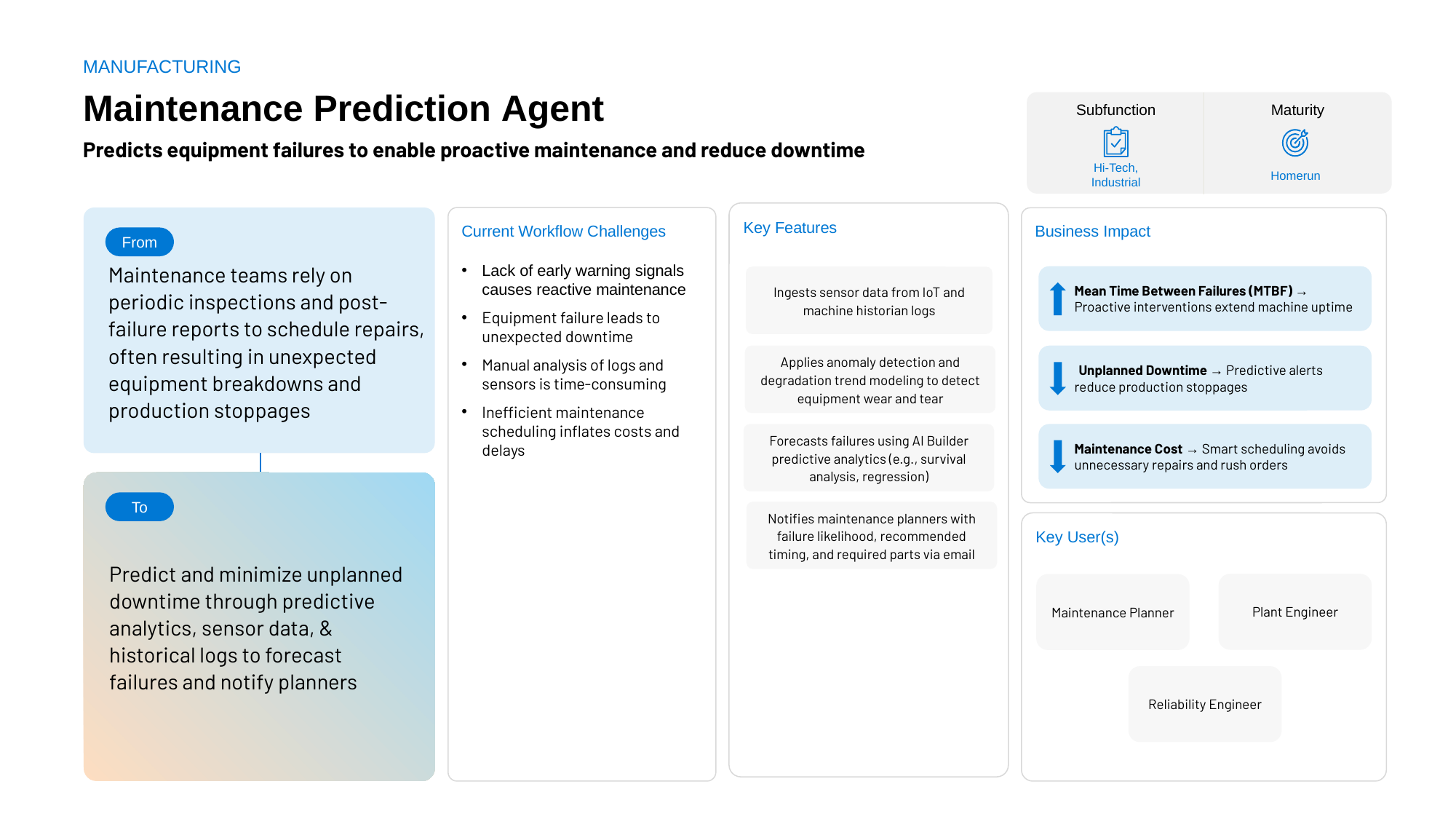

MANUFACTURING
Maintenance Prediction Agent

Maturity
Subfunction

Predicts equipment failures to enable proactive maintenance and reduce downtime
Hi-Tech, Industrial
Homerun
Key Features
Maintenance teams rely on periodic inspections and post-failure reports to schedule repairs, often resulting in unexpected equipment breakdowns and production stoppages
Current Workflow Challenges

Lack of early warning signals causes reactive maintenance
Equipment failure leads to unexpected downtime
Manual analysis of logs and sensors is time-consuming
Inefficient maintenance scheduling inflates costs and delays

Business Impact
From
Mean Time Between Failures (MTBF) → Proactive interventions extend machine uptime
Ingests sensor data from IoT and machine historian logs

Applies anomaly detection and degradation trend modeling to detect equipment wear and tear
  Unplanned Downtime → Predictive alerts reduce production stoppages

Forecasts failures using AI Builder predictive analytics (e.g., survival analysis, regression)
Maintenance Cost → Smart scheduling avoids unnecessary repairs and rush orders

Predict and minimize unplanned downtime through predictive analytics, sensor data, & historical logs to forecast failures and notify planners
To
Notifies maintenance planners with failure likelihood, recommended timing, and required parts via email
Key User(s)
AI Agent drives real-time intent identification, intelligent routing, and hyper-personalized recommendations
Plant Engineer
Maintenance Planner
Reliability Engineer